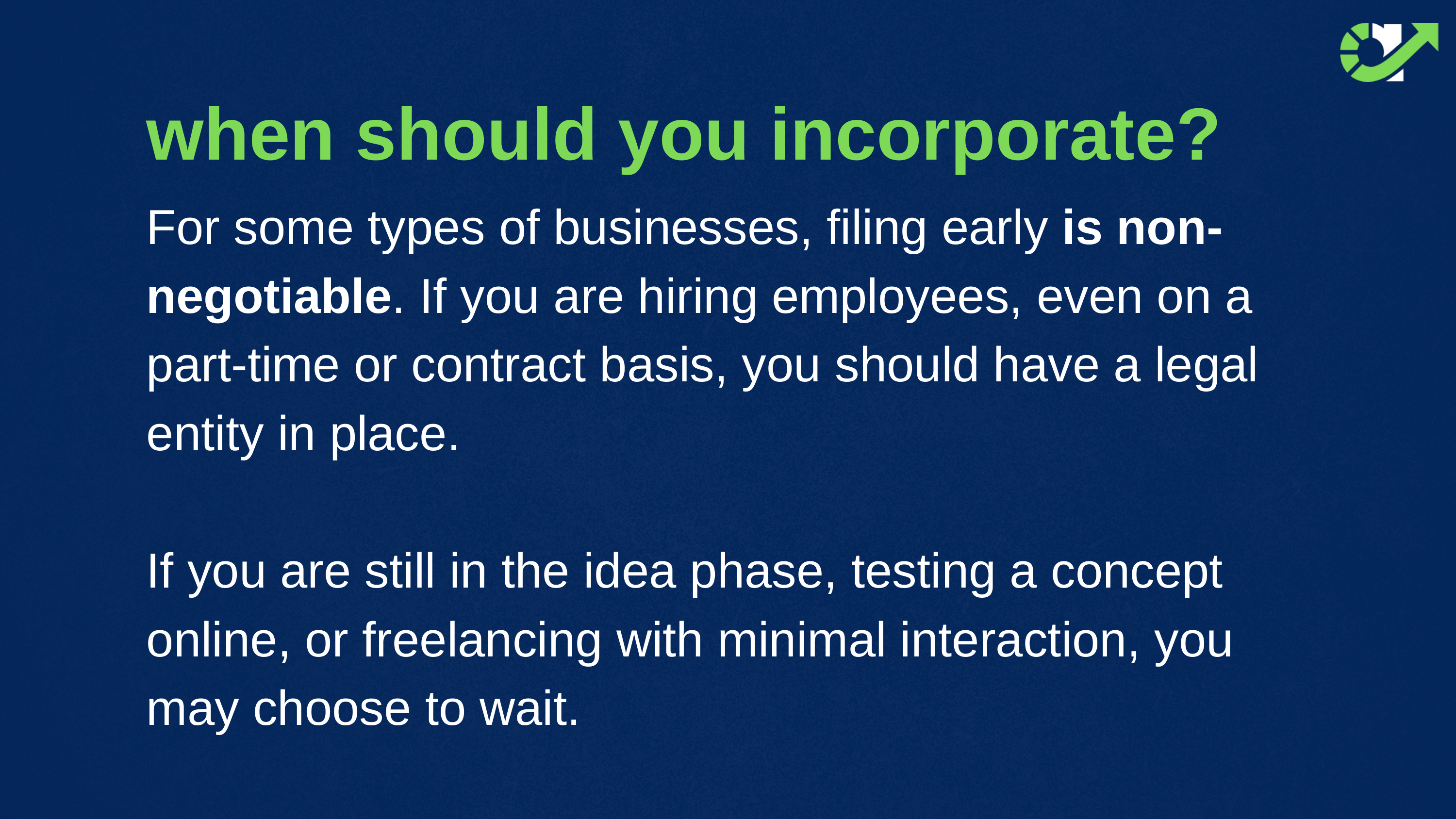

when should you incorporate?
For some types of businesses, filing early is non-negotiable. If you are hiring employees, even on a part-time or contract basis, you should have a legal entity in place.

If you are still in the idea phase, testing a concept online, or freelancing with minimal interaction, you may choose to wait.